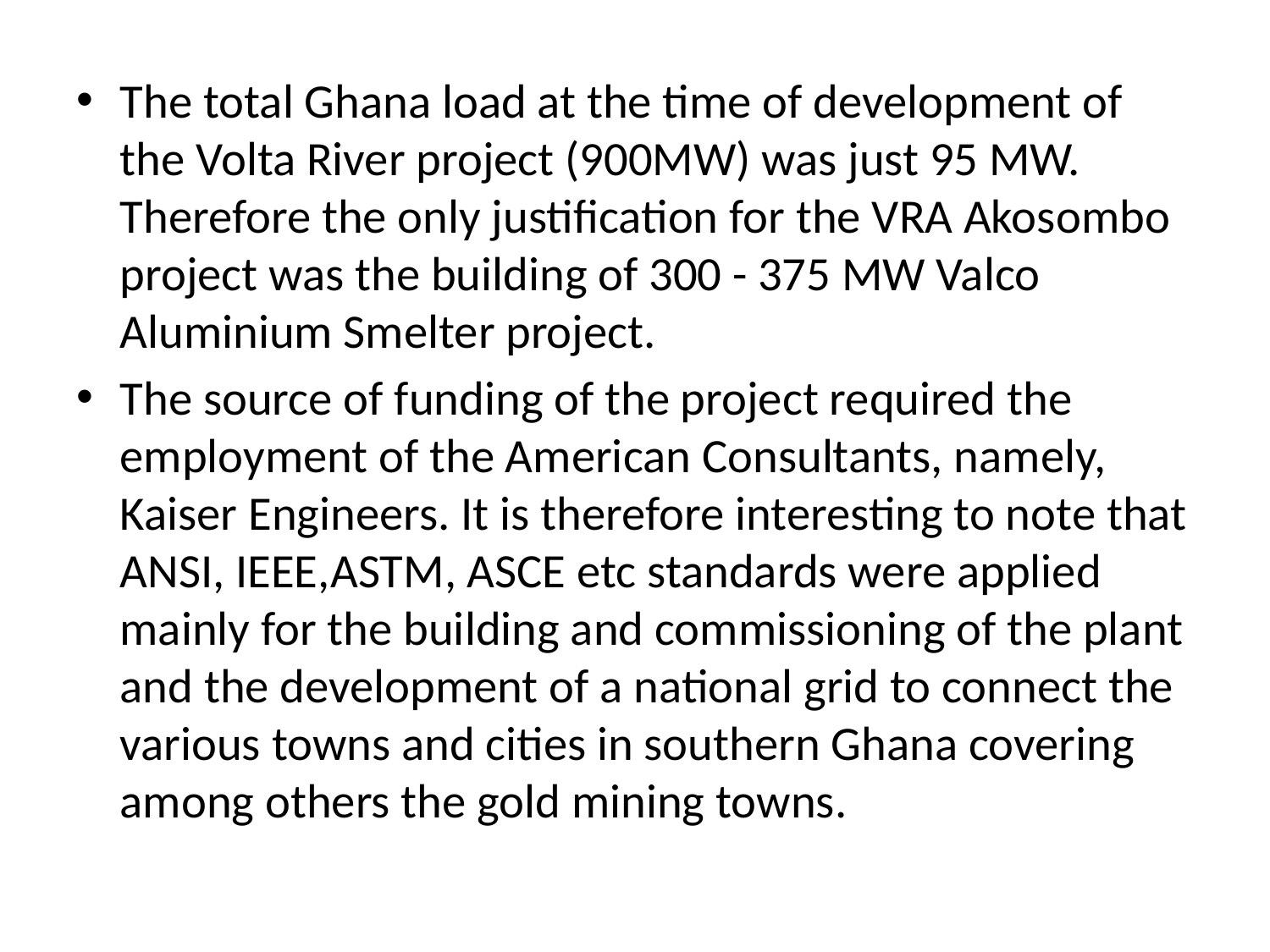

The total Ghana load at the time of development of the Volta River project (900MW) was just 95 MW. Therefore the only justification for the VRA Akosombo project was the building of 300 - 375 MW Valco Aluminium Smelter project.
The source of funding of the project required the employment of the American Consultants, namely, Kaiser Engineers. It is therefore interesting to note that ANSI, IEEE,ASTM, ASCE etc standards were applied mainly for the building and commissioning of the plant and the development of a national grid to connect the various towns and cities in southern Ghana covering among others the gold mining towns.